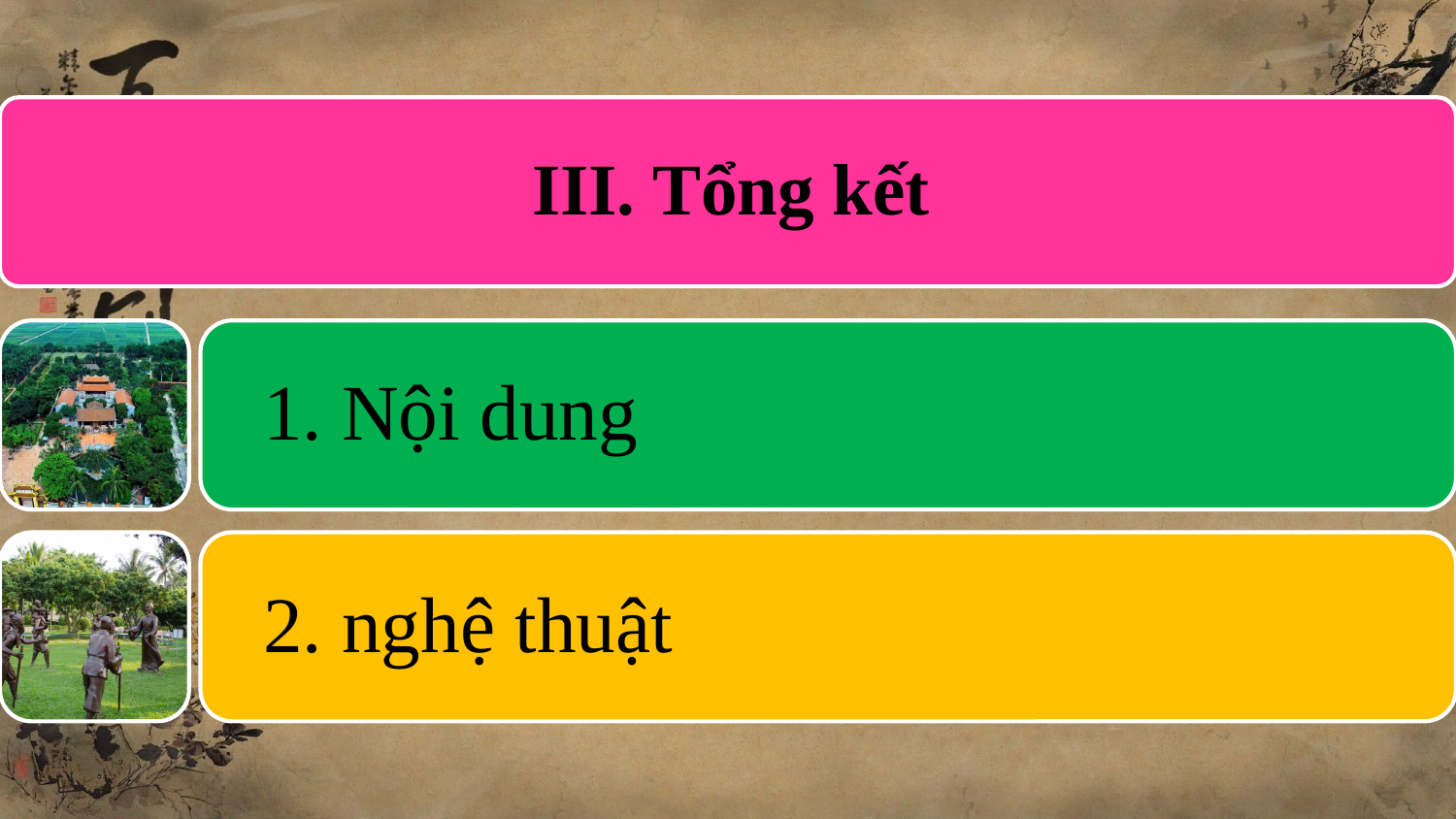

III. Tổng kết
1. Nội dung
2. nghệ thuật